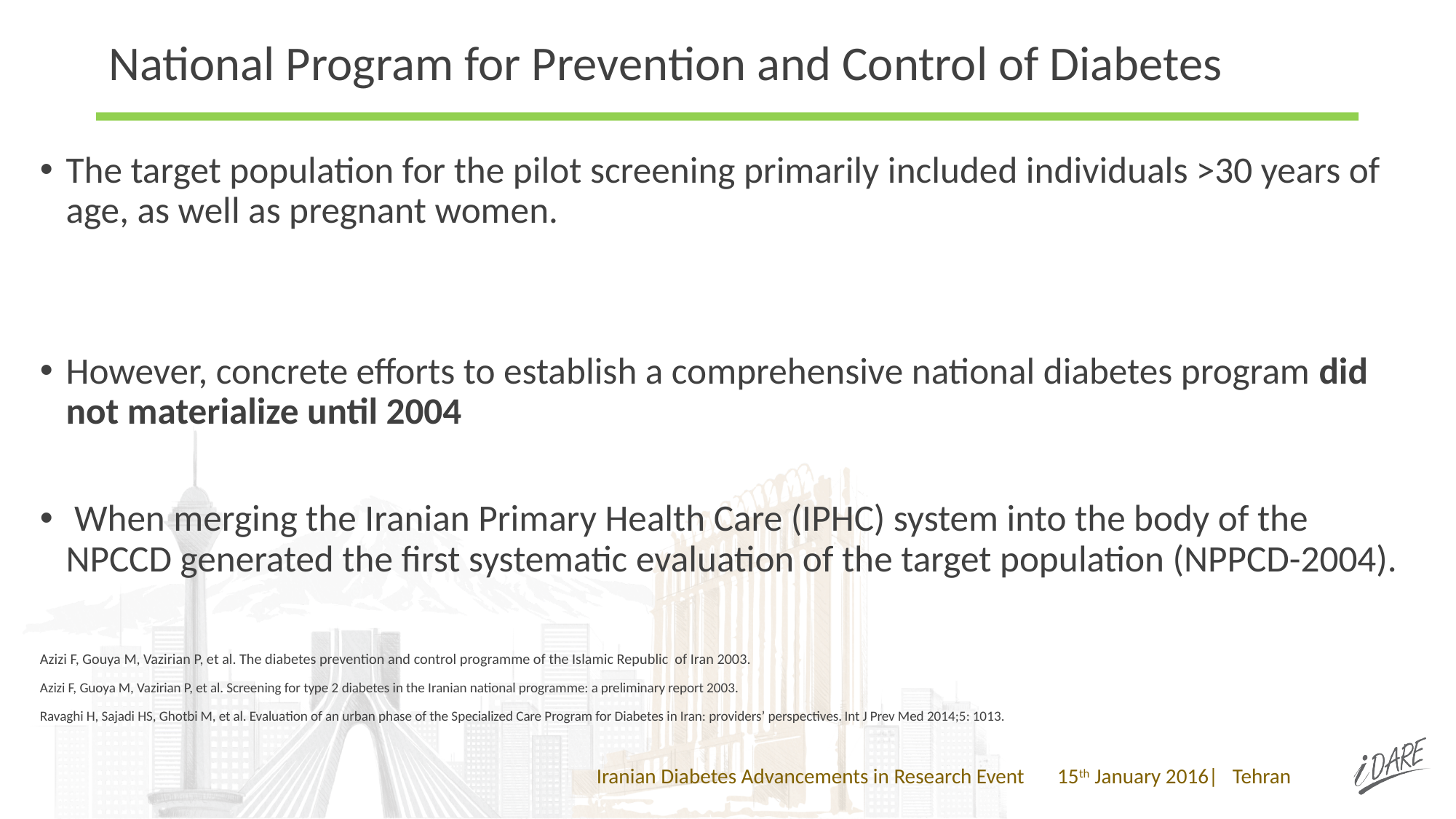

# National Program for Prevention and Control of Diabetes
The target population for the pilot screening primarily included individuals >30 years of age, as well as pregnant women.

However, concrete efforts to establish a comprehensive national diabetes program did not materialize until 2004

 When merging the Iranian Primary Health Care (IPHC) system into the body of the NPCCD generated the first systematic evaluation of the target population (NPPCD-2004).

Azizi F, Gouya M, Vazirian P, et al. The diabetes prevention and control programme of the Islamic Republic  of Iran 2003.
Azizi F, Guoya M, Vazirian P, et al. Screening for type 2 diabetes in the Iranian national programme: a preliminary report 2003.
Ravaghi H, Sajadi HS, Ghotbi M, et al. Evaluation of an urban phase of the Specialized Care Program for Diabetes in Iran: providers’ perspectives. Int J Prev Med 2014;5: 1013.